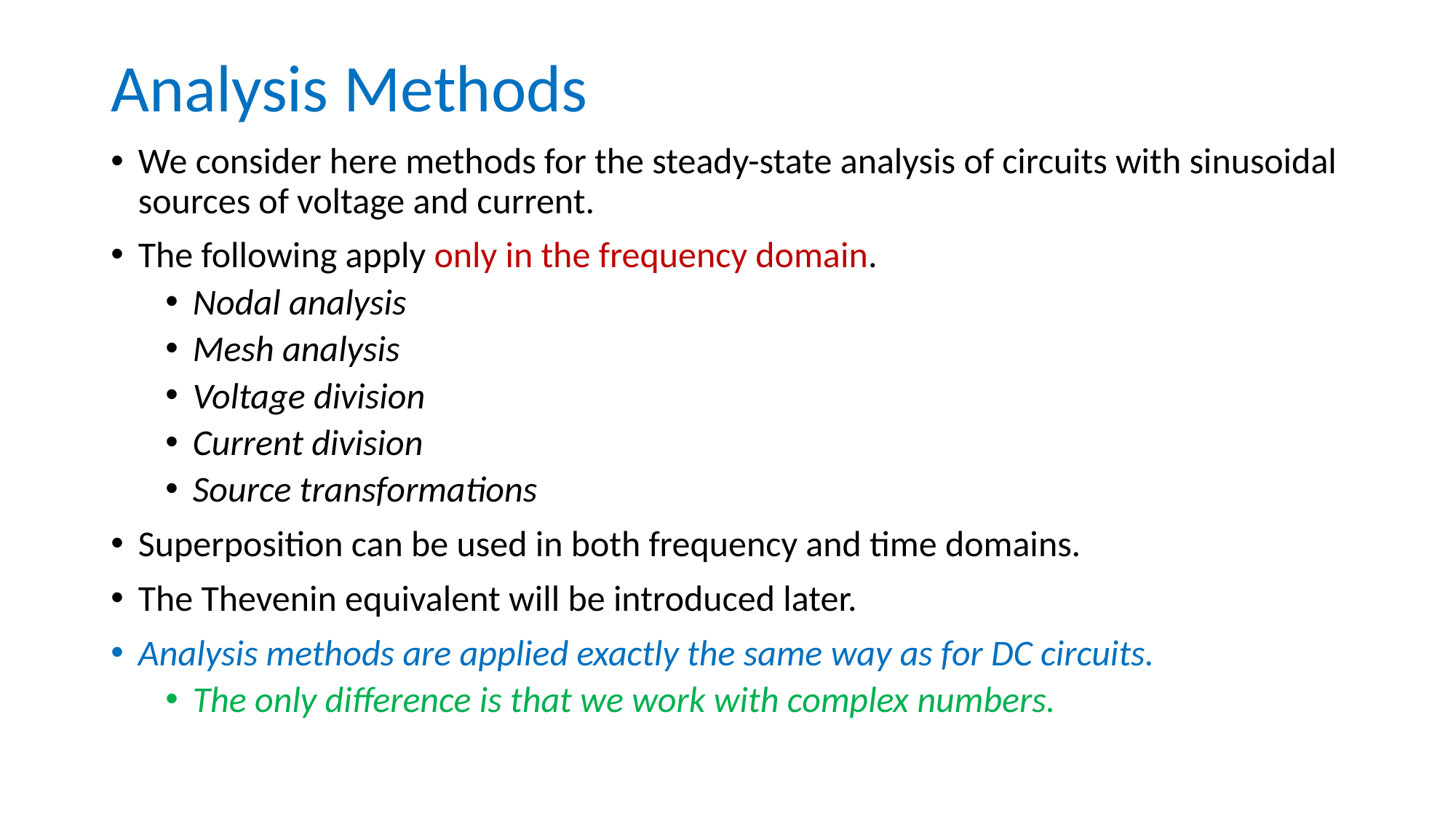

# Analysis Methods
We consider here methods for the steady-state analysis of circuits with sinusoidal sources of voltage and current.
The following apply only in the frequency domain.
Nodal analysis
Mesh analysis
Voltage division
Current division
Source transformations
Superposition can be used in both frequency and time domains.
The Thevenin equivalent will be introduced later.
Analysis methods are applied exactly the same way as for DC circuits.
The only difference is that we work with complex numbers.